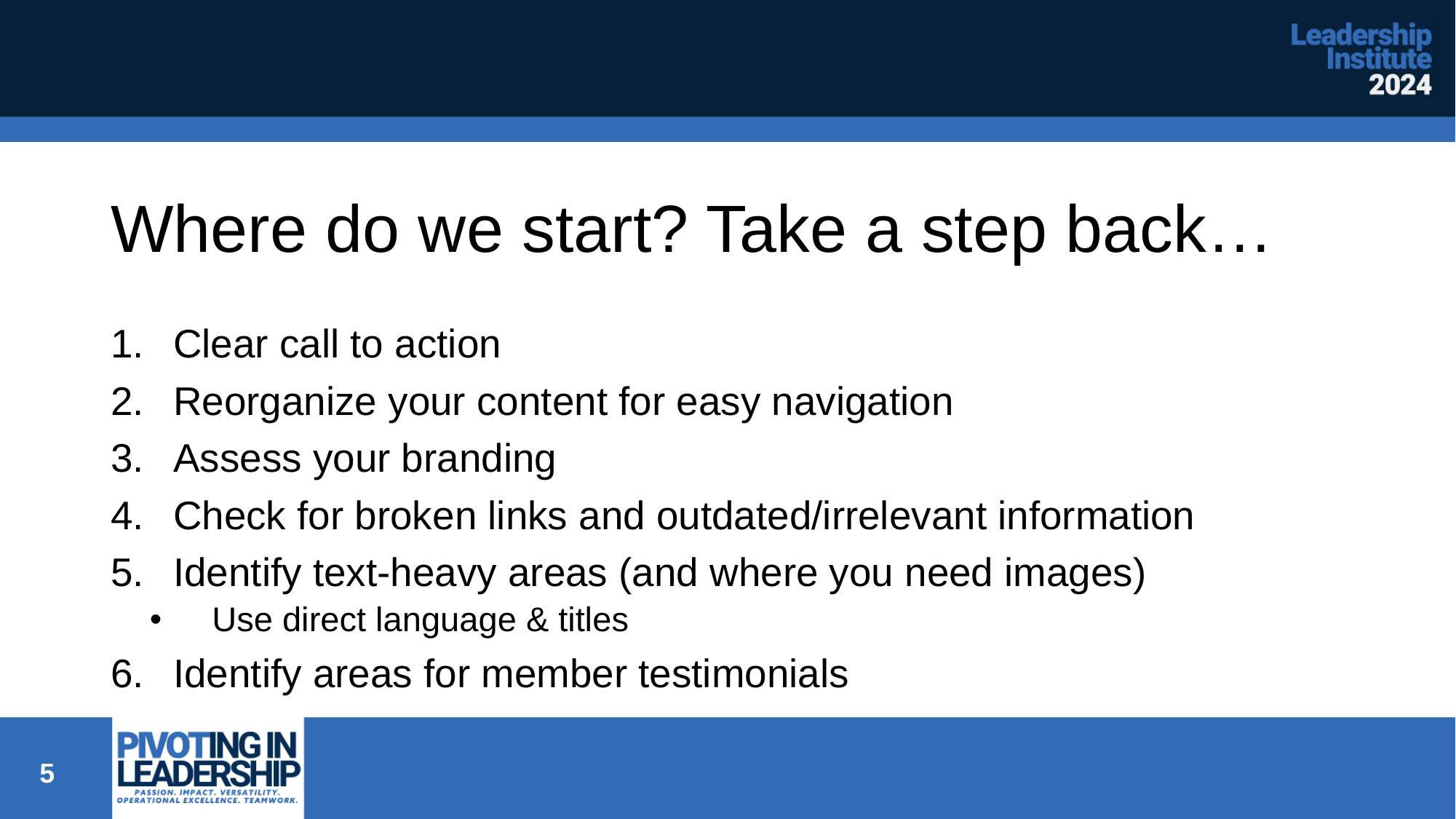

# Where do we start? Take a step back…
Clear call to action
Reorganize your content for easy navigation
Assess your branding
Check for broken links and outdated/irrelevant information
Identify text-heavy areas (and where you need images)
Use direct language & titles
Identify areas for member testimonials